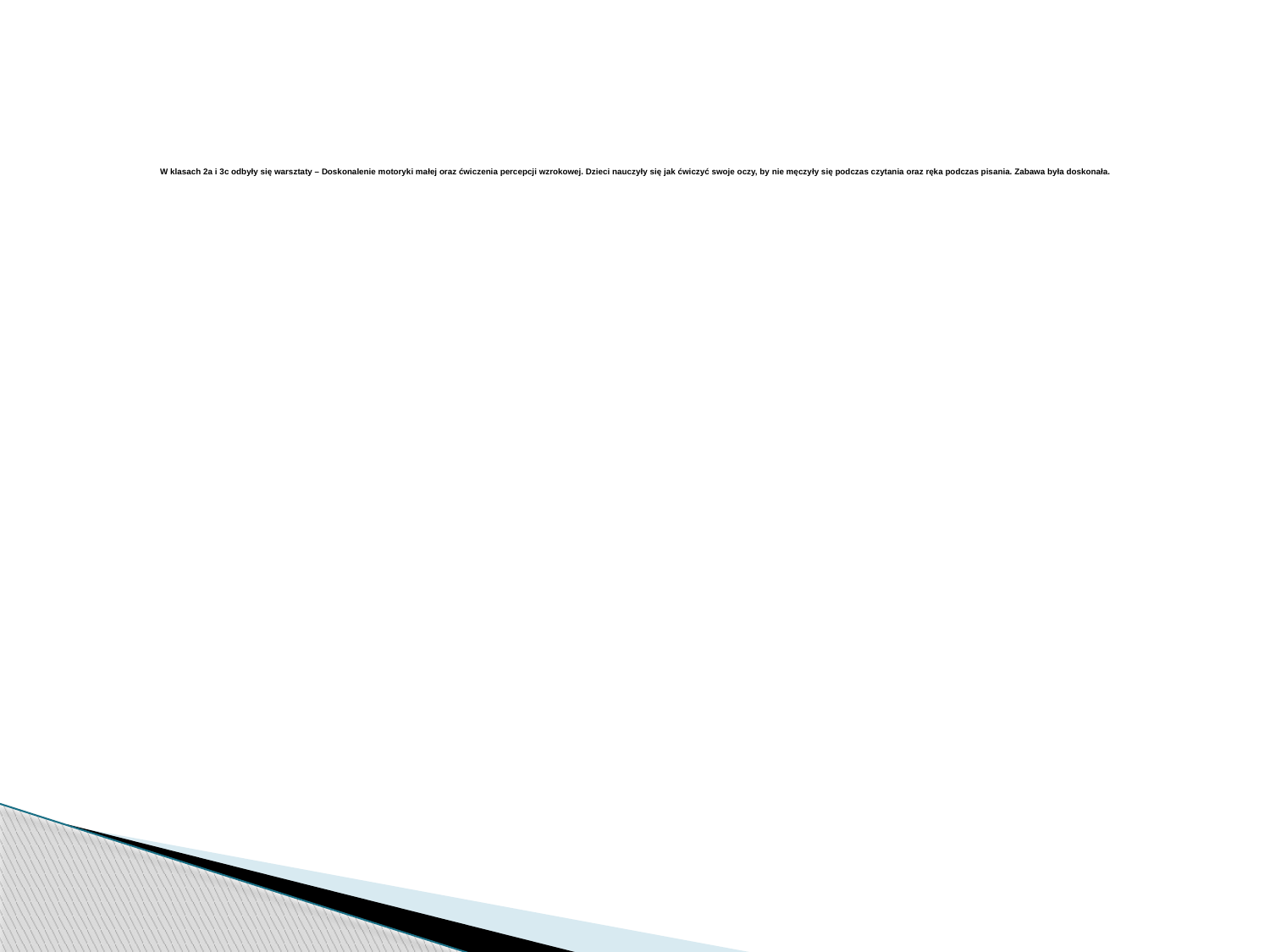

# W klasach 2a i 3c odbyły się warsztaty – Doskonalenie motoryki małej oraz ćwiczenia percepcji wzrokowej. Dzieci nauczyły się jak ćwiczyć swoje oczy, by nie męczyły się podczas czytania oraz ręka podczas pisania. Zabawa była doskonała.